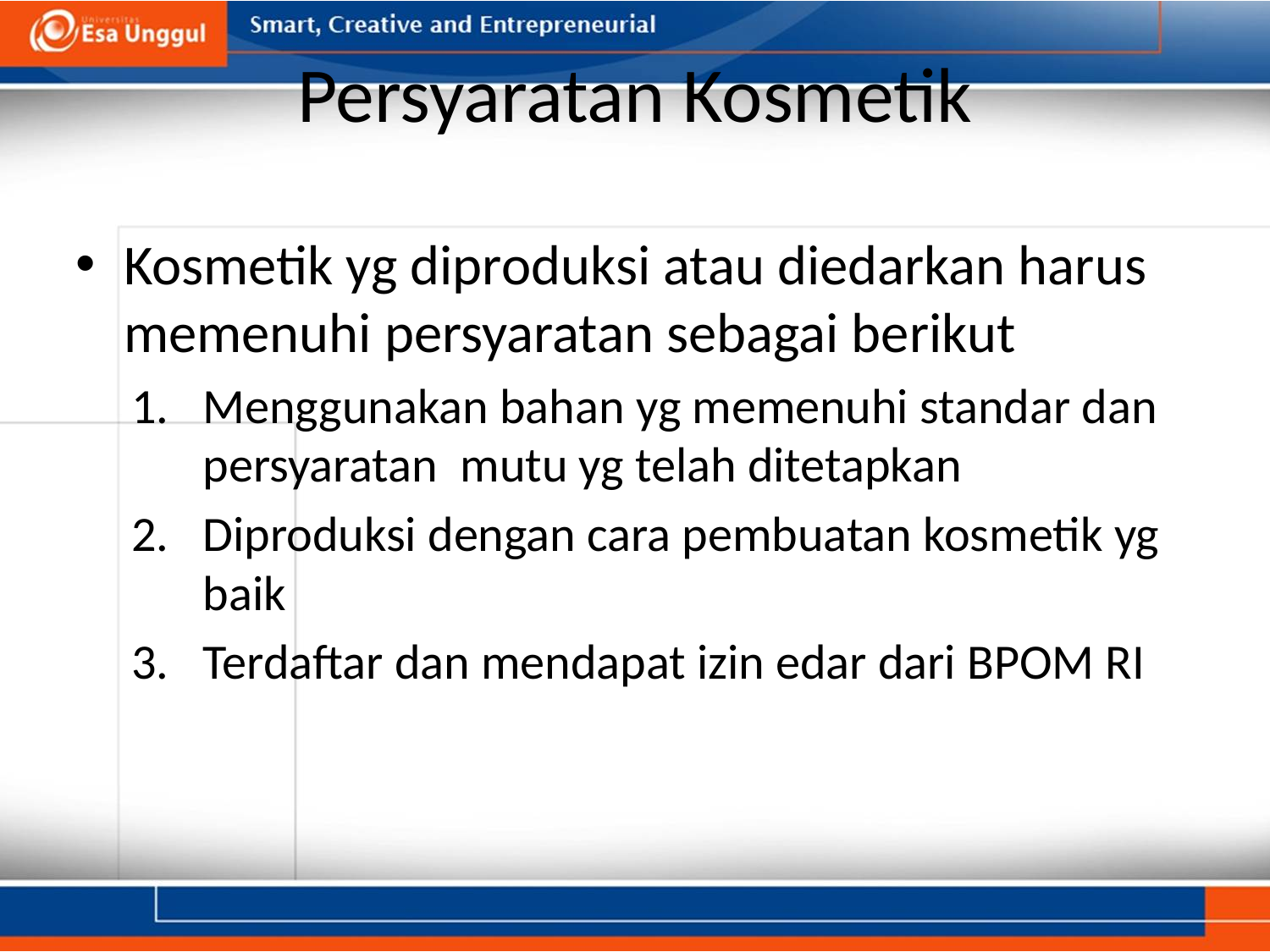

# Persyaratan Kosmetik
Kosmetik yg diproduksi atau diedarkan harus memenuhi persyaratan sebagai berikut
Menggunakan bahan yg memenuhi standar dan persyaratan  mutu yg telah ditetapkan
Diproduksi dengan cara pembuatan kosmetik yg baik
Terdaftar dan mendapat izin edar dari BPOM RI